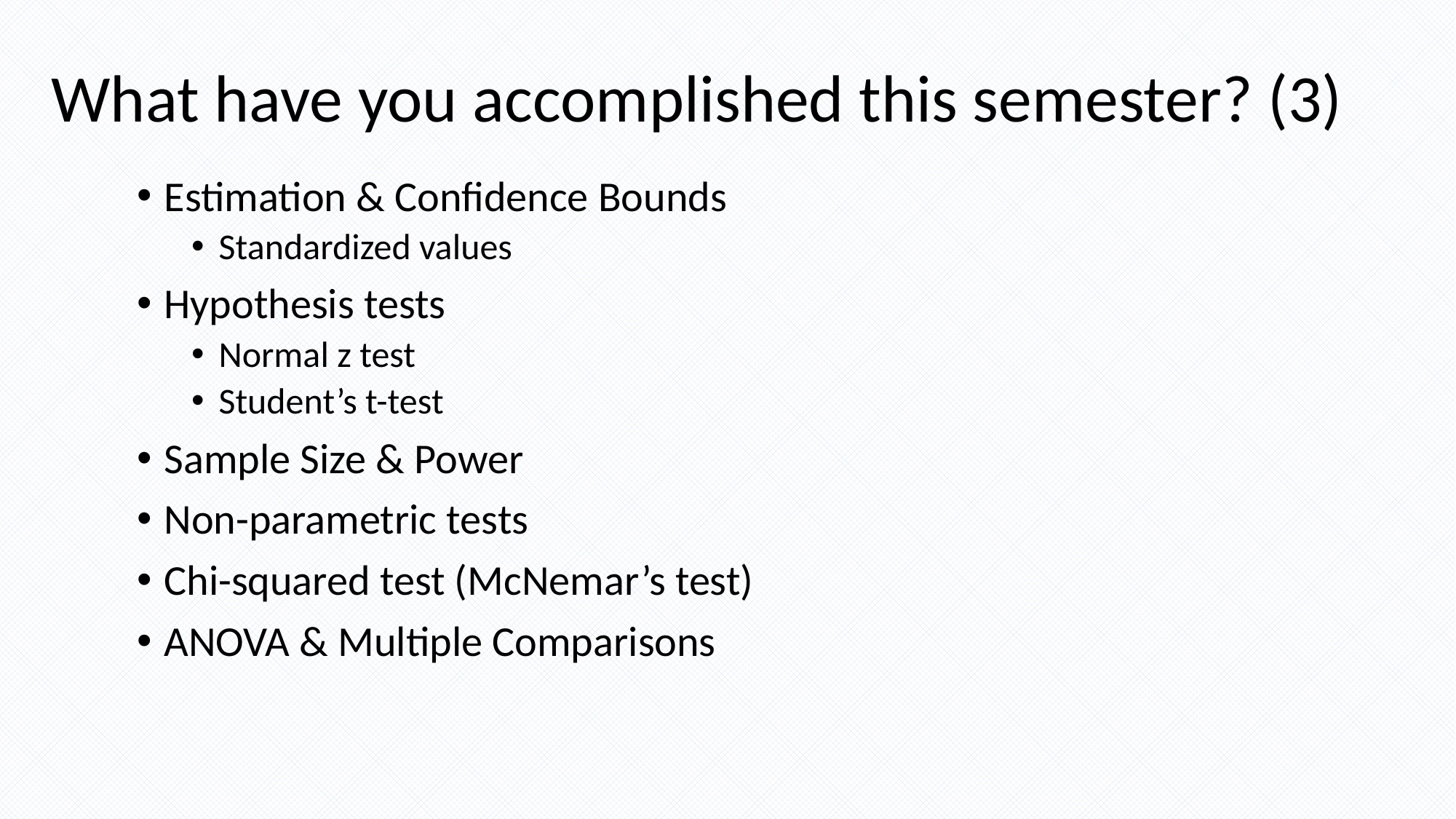

# What have you accomplished this semester? (3)
Estimation & Confidence Bounds
Standardized values
Hypothesis tests
Normal z test
Student’s t-test
Sample Size & Power
Non-parametric tests
Chi-squared test (McNemar’s test)
ANOVA & Multiple Comparisons